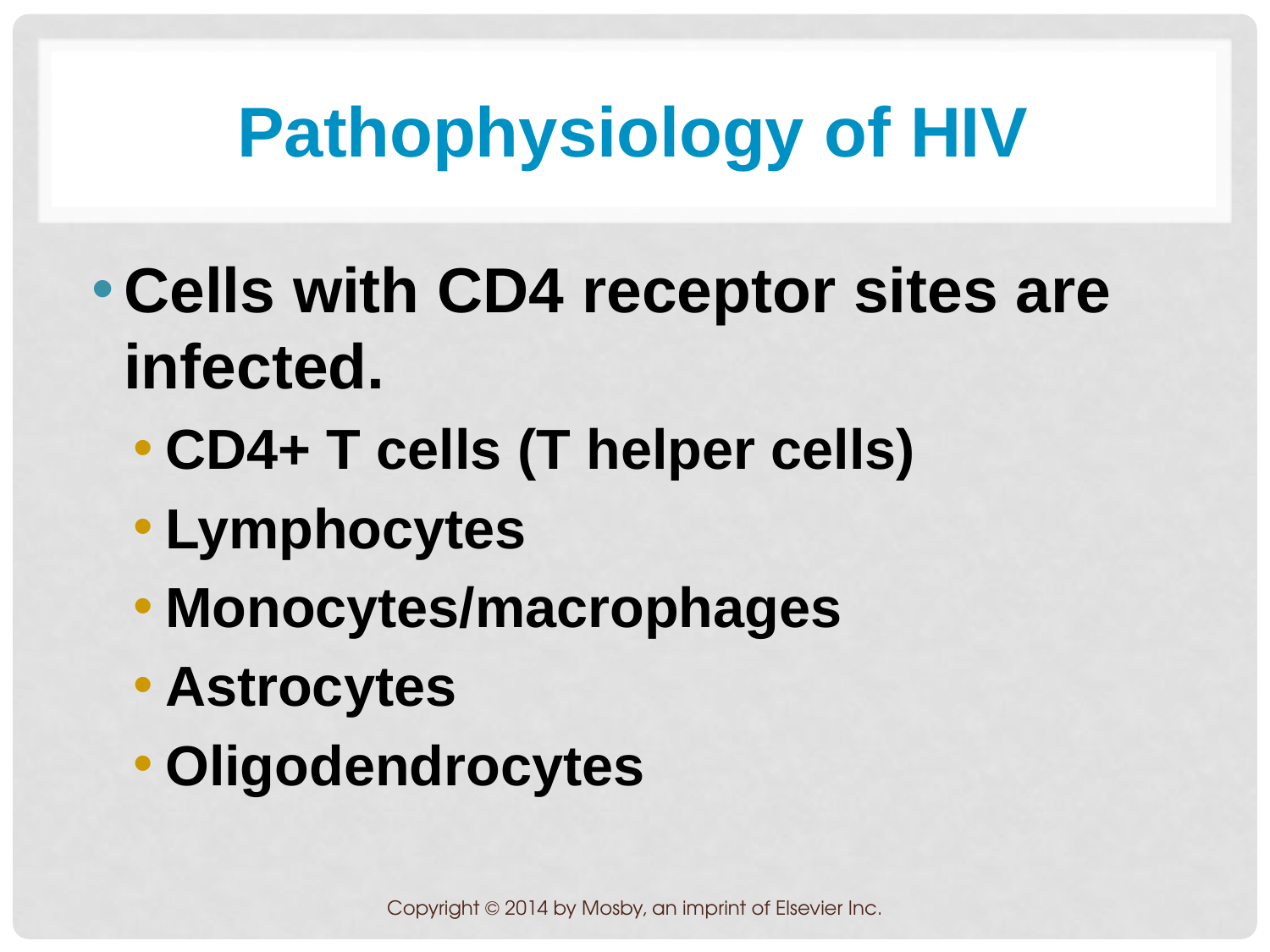

# Pathophysiology of HIV
Cells with CD4 receptor sites are infected.
CD4+ T cells (T helper cells)
Lymphocytes
Monocytes/macrophages
Astrocytes
Oligodendrocytes

Copyright © 2014 by Mosby, an imprint of Elsevier Inc.